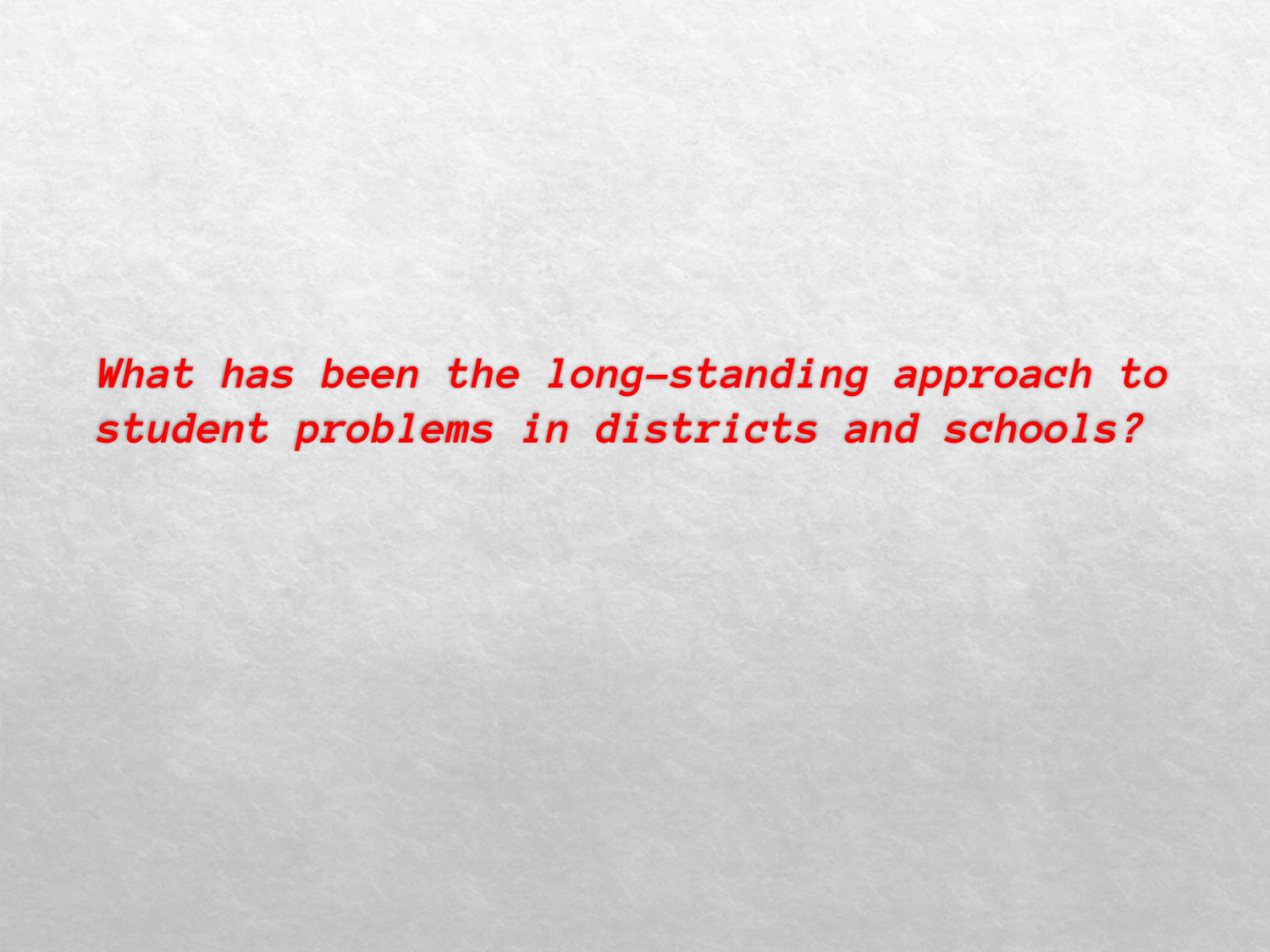

# What has been the long-standing approach to student problems in districts and schools?